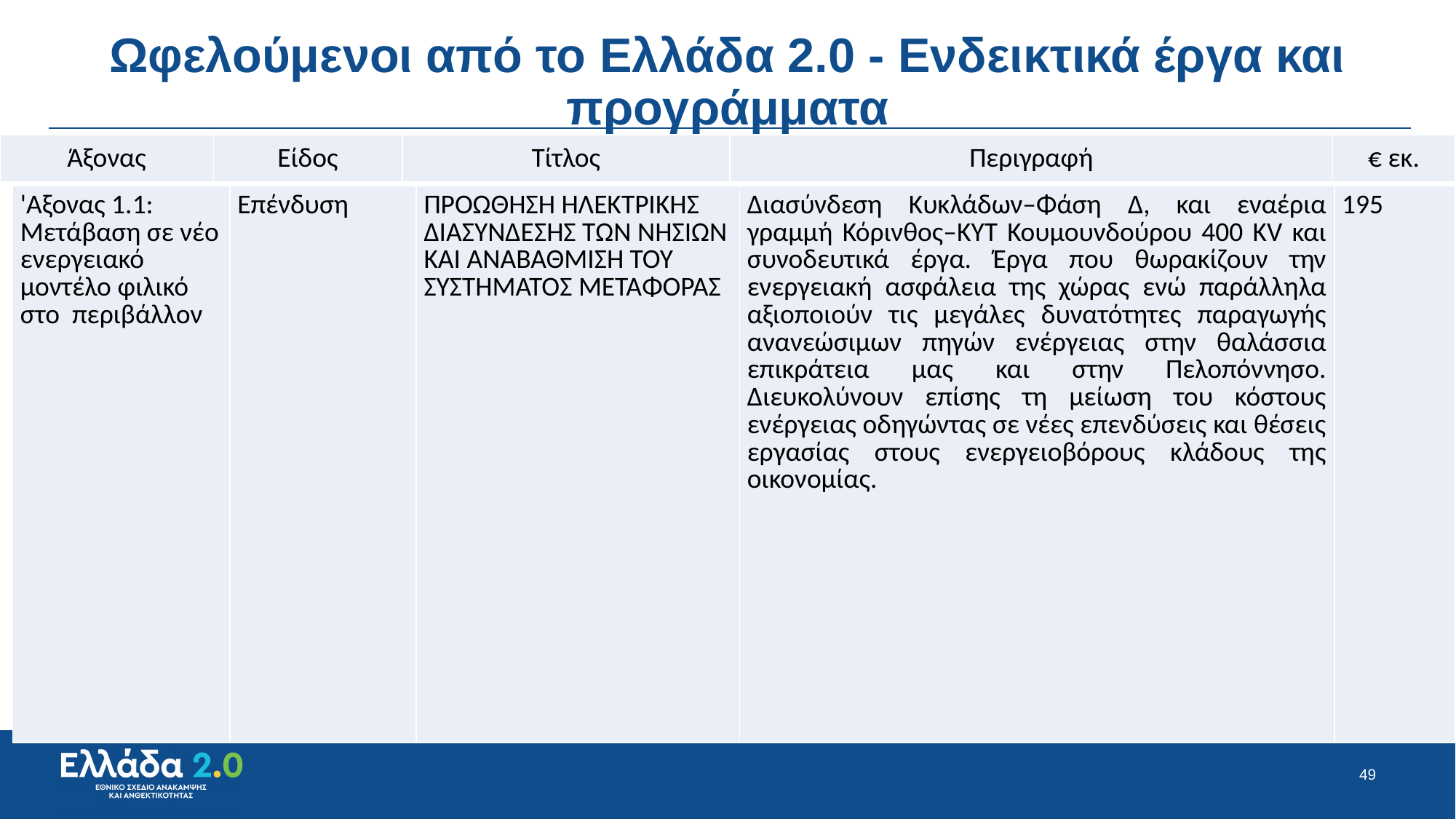

# Ωφελούμενοι από το Ελλάδα 2.0 - Ενδεικτικά έργα και προγράμματα

| Άξονας | Είδος | Τίτλος | Περιγραφή | € εκ. |
| --- | --- | --- | --- | --- |
| 'Αξονας 1.1: Μετάβαση σε νέο ενεργειακό μοντέλο φιλικό στο περιβάλλον | Επένδυση | ΠΡΟΩΘΗΣΗ ΗΛΕΚΤΡΙΚΗΣ ΔΙΑΣΥΝΔΕΣΗΣ ΤΩΝ ΝΗΣΙΩΝ ΚΑΙ ΑΝΑΒΑΘΜΙΣΗ ΤΟΥ ΣΥΣΤΗΜΑΤΟΣ ΜΕΤΑΦΟΡΑΣ | Διασύνδεση Κυκλάδων–Φάση Δ, και εναέρια γραμμή Κόρινθος–ΚΥΤ Κουμουνδούρου 400 KV και συνοδευτικά έργα. Έργα που θωρακίζουν την ενεργειακή ασφάλεια της χώρας ενώ παράλληλα αξιοποιούν τις μεγάλες δυνατότητες παραγωγής ανανεώσιμων πηγών ενέργειας στην θαλάσσια επικράτεια μας και στην Πελοπόννησο. Διευκολύνουν επίσης τη μείωση του κόστους ενέργειας οδηγώντας σε νέες επενδύσεις και θέσεις εργασίας στους ενεργειοβόρους κλάδους της οικονομίας. | 195 |
| --- | --- | --- | --- | --- |
49